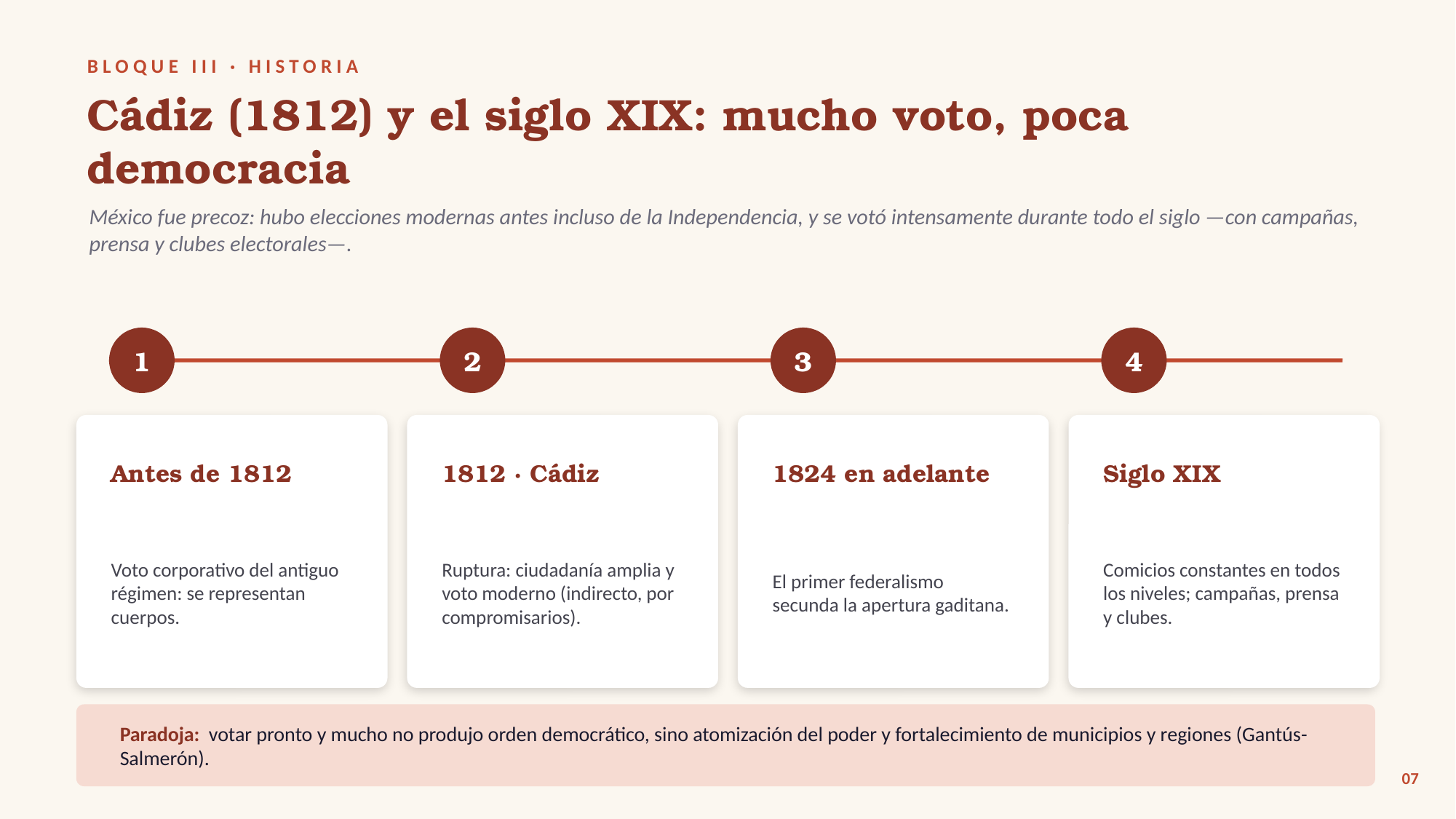

BLOQUE III · HISTORIA
Cádiz (1812) y el siglo XIX: mucho voto, poca democracia
México fue precoz: hubo elecciones modernas antes incluso de la Independencia, y se votó intensamente durante todo el siglo —con campañas, prensa y clubes electorales—.

1

2

3

4

Antes de 1812
1812 · Cádiz
1824 en adelante
Siglo XIX
Voto corporativo del antiguo régimen: se representan cuerpos.
Ruptura: ciudadanía amplia y voto moderno (indirecto, por compromisarios).
El primer federalismo secunda la apertura gaditana.
Comicios constantes en todos los niveles; campañas, prensa y clubes.

Paradoja:  votar pronto y mucho no produjo orden democrático, sino atomización del poder y fortalecimiento de municipios y regiones (Gantús-Salmerón).
07